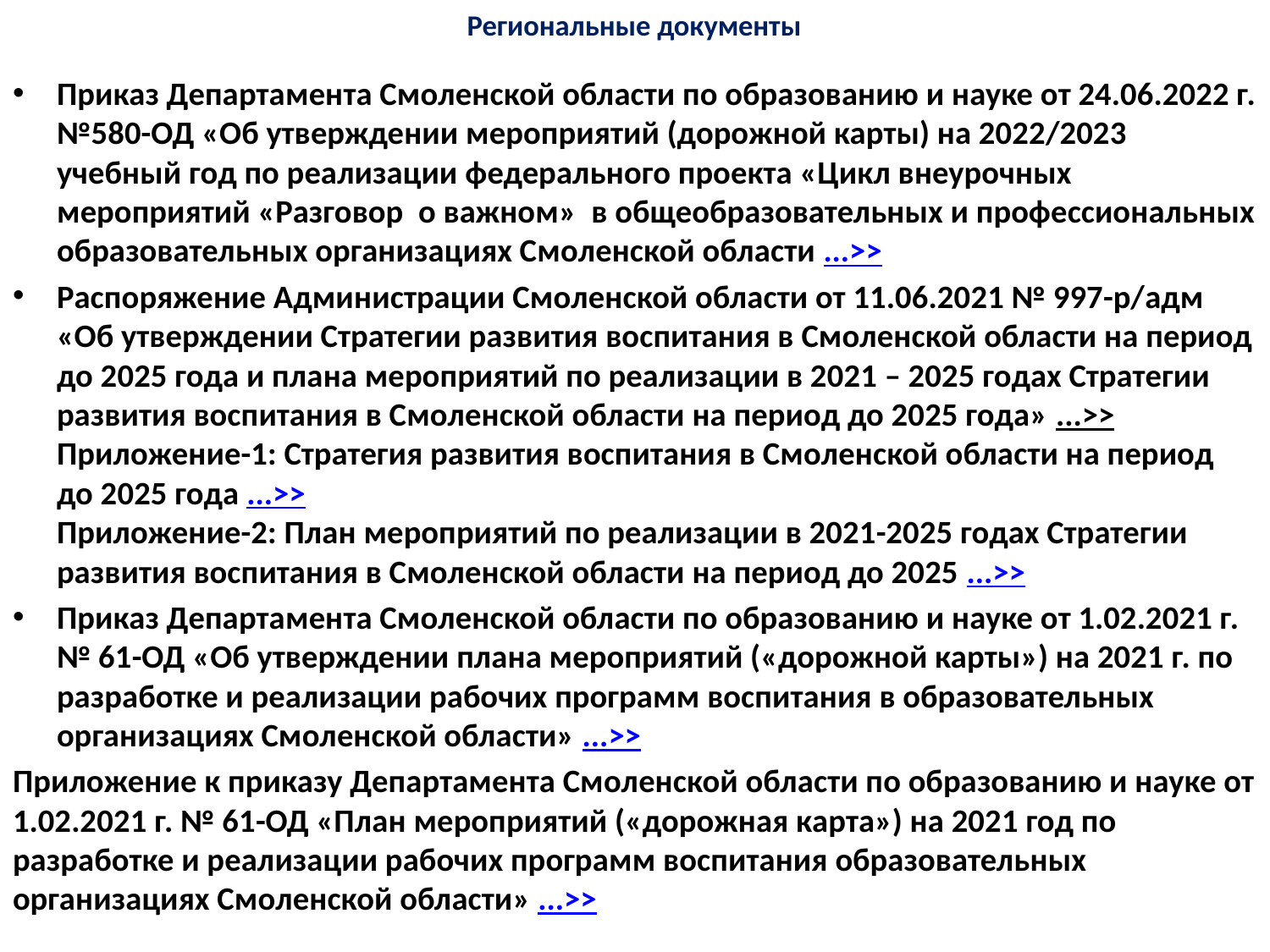

# Региональные документы
Приказ Департамента Смоленской области по образованию и науке от 24.06.2022 г.№580-ОД «Об утверждении мероприятий (дорожной карты) на 2022/2023 учебный год по реализации федерального проекта «Цикл внеурочных мероприятий «Разговор  о важном»  в общеобразовательных и профессиональных образовательных организациях Смоленской области ...>>
Распоряжение Администрации Смоленской области от 11.06.2021 № 997-р/адм «Об утверждении Стратегии развития воспитания в Смоленской области на период до 2025 года и плана мероприятий по реализации в 2021 – 2025 годах Стратегии развития воспитания в Смоленской области на период до 2025 года» ...>>
Приложение-1: Стратегия развития воспитания в Смоленской области на период до 2025 года ...>>
Приложение-2: План мероприятий по реализации в 2021-2025 годах Стратегии развития воспитания в Смоленской области на период до 2025 ...>>
Приказ Департамента Смоленской области по образованию и науке от 1.02.2021 г. № 61-ОД «Об утверждении плана мероприятий («дорожной карты») на 2021 г. по разработке и реализации рабочих программ воспитания в образовательных организациях Смоленской области» ...>>
Приложение к приказу Департамента Смоленской области по образованию и науке от 1.02.2021 г. № 61-ОД «План мероприятий («дорожная карта») на 2021 год по разработке и реализации рабочих программ воспитания образовательных организациях Смоленской области» ...>>